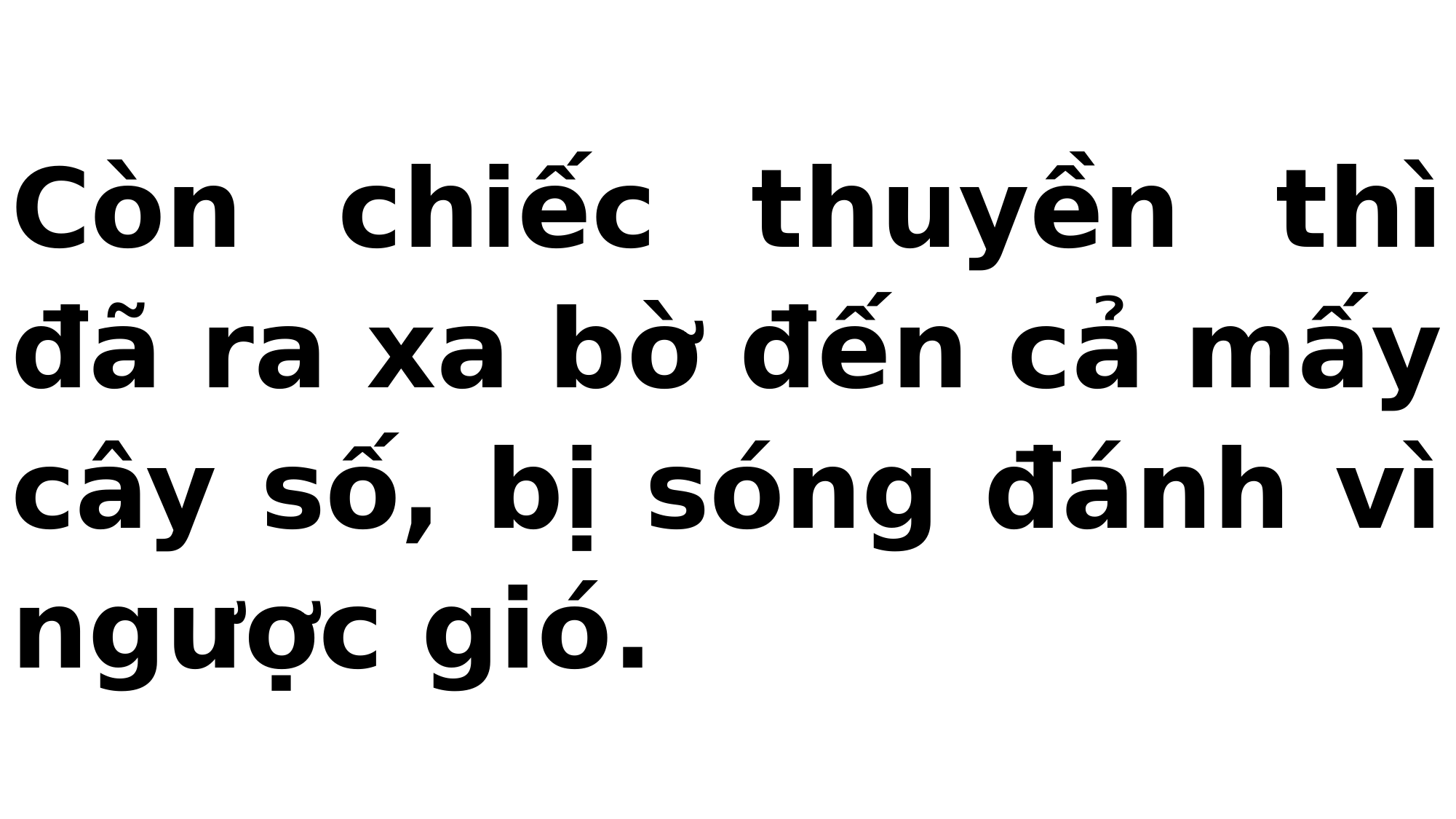

# Còn chiếc thuyền thì đã ra xa bờ đến cả mấy cây số, bị sóng đánh vì ngược gió.